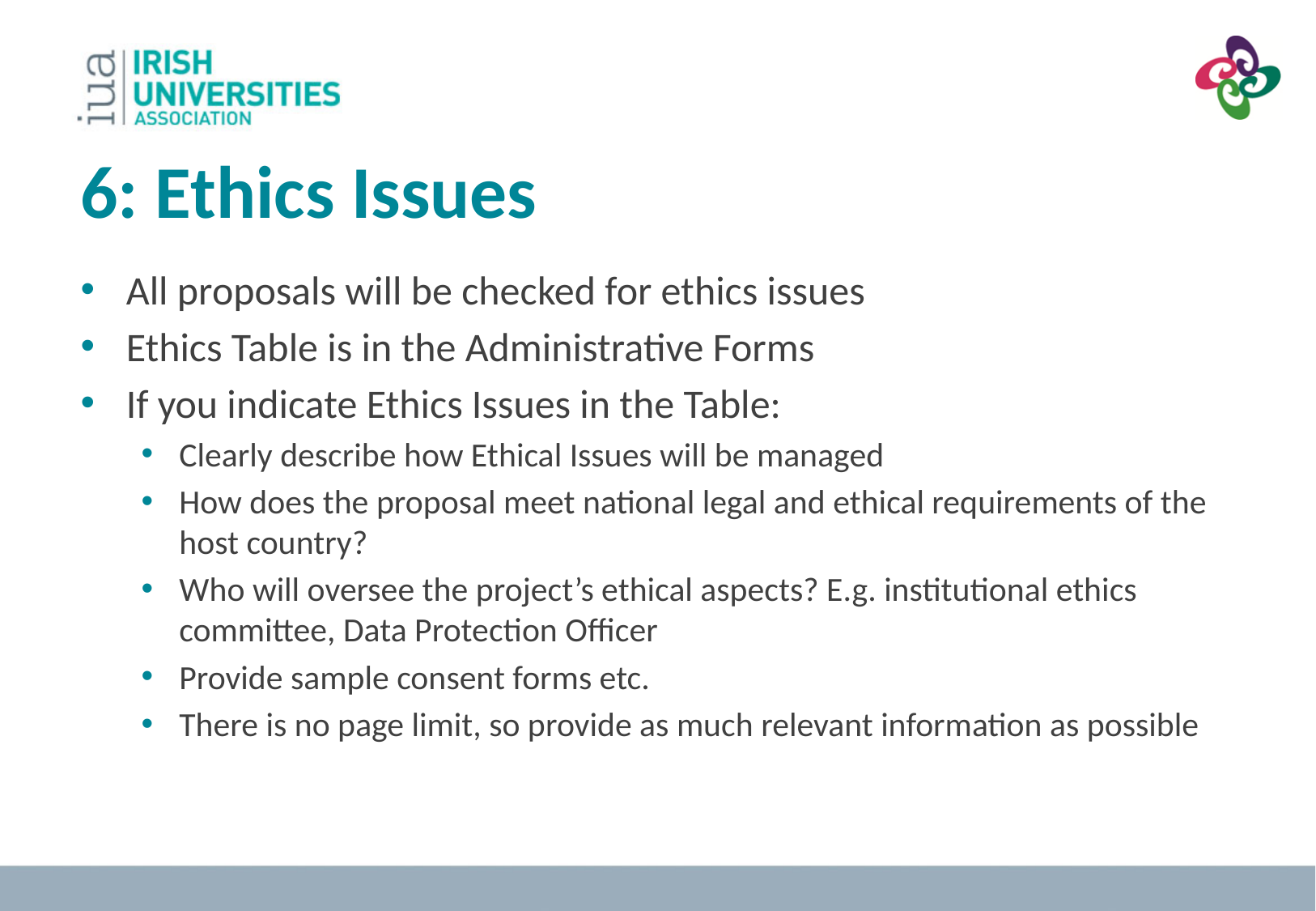

6: Ethics Issues
All proposals will be checked for ethics issues
Ethics Table is in the Administrative Forms
If you indicate Ethics Issues in the Table:
Clearly describe how Ethical Issues will be managed
How does the proposal meet national legal and ethical requirements of the host country?
Who will oversee the project’s ethical aspects? E.g. institutional ethics committee, Data Protection Officer
Provide sample consent forms etc.
There is no page limit, so provide as much relevant information as possible